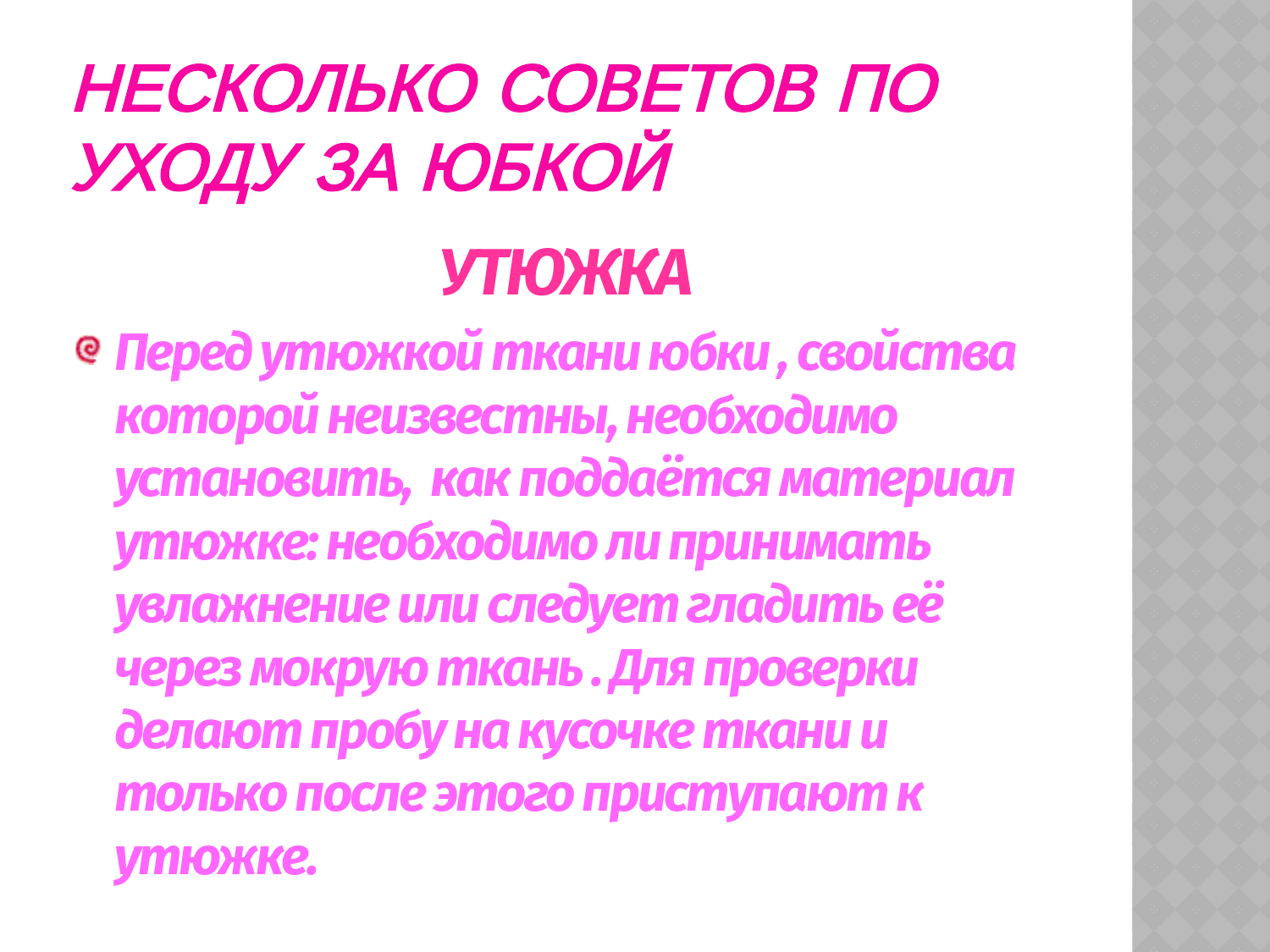

# НЕСКОЛЬКО СОВЕТОВ ПО УХОДУ ЗА ЮБКОЙ
УТЮЖКА
Перед утюжкой ткани юбки , свойства которой неизвестны, необходимо установить,  как поддаётся материал утюжке: необходимо ли принимать увлажнение или следует гладить её через мокрую ткань . Для проверки делают пробу на кусочке ткани и только после этого приступают к утюжке.